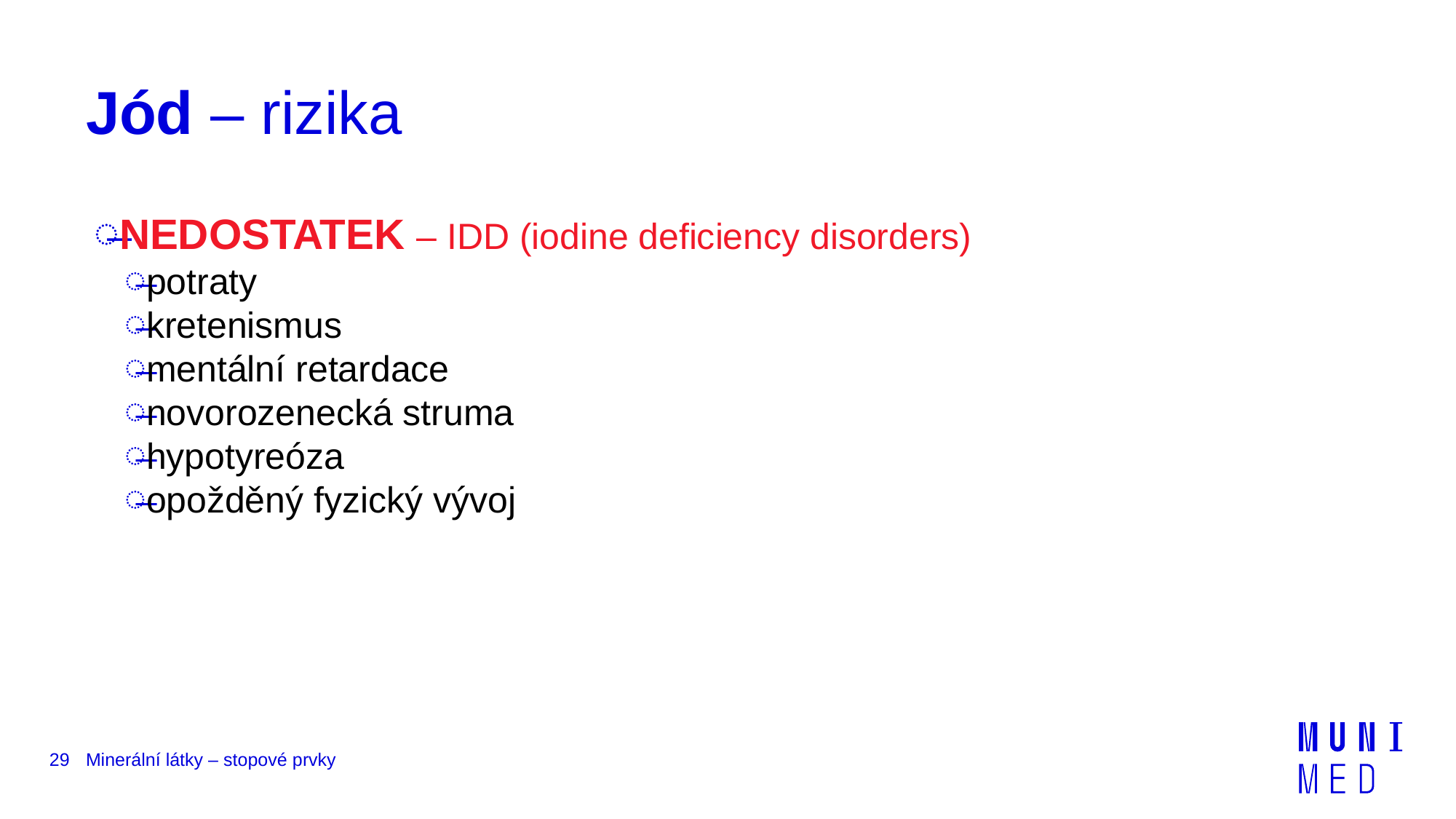

# Jód – rizika
NEDOSTATEK – IDD (iodine deficiency disorders)
potraty
kretenismus
mentální retardace
novorozenecká struma
hypotyreóza
opožděný fyzický vývoj
29
Minerální látky – stopové prvky